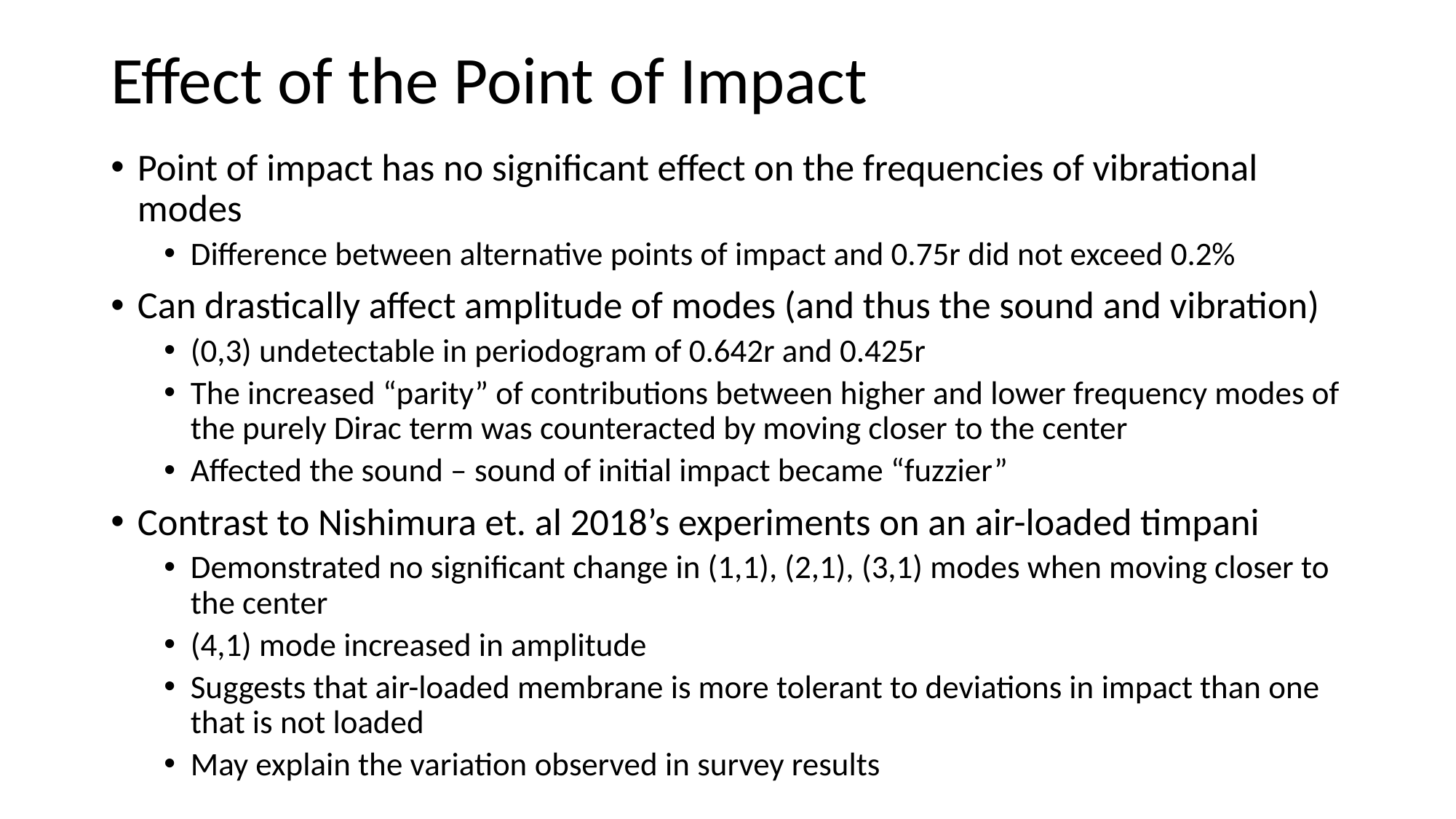

# Effect of the Point of Impact
Point of impact has no significant effect on the frequencies of vibrational modes
Difference between alternative points of impact and 0.75r did not exceed 0.2%
Can drastically affect amplitude of modes (and thus the sound and vibration)
(0,3) undetectable in periodogram of 0.642r and 0.425r
The increased “parity” of contributions between higher and lower frequency modes of the purely Dirac term was counteracted by moving closer to the center
Affected the sound – sound of initial impact became “fuzzier”
Contrast to Nishimura et. al 2018’s experiments on an air-loaded timpani
Demonstrated no significant change in (1,1), (2,1), (3,1) modes when moving closer to the center
(4,1) mode increased in amplitude
Suggests that air-loaded membrane is more tolerant to deviations in impact than one that is not loaded
May explain the variation observed in survey results